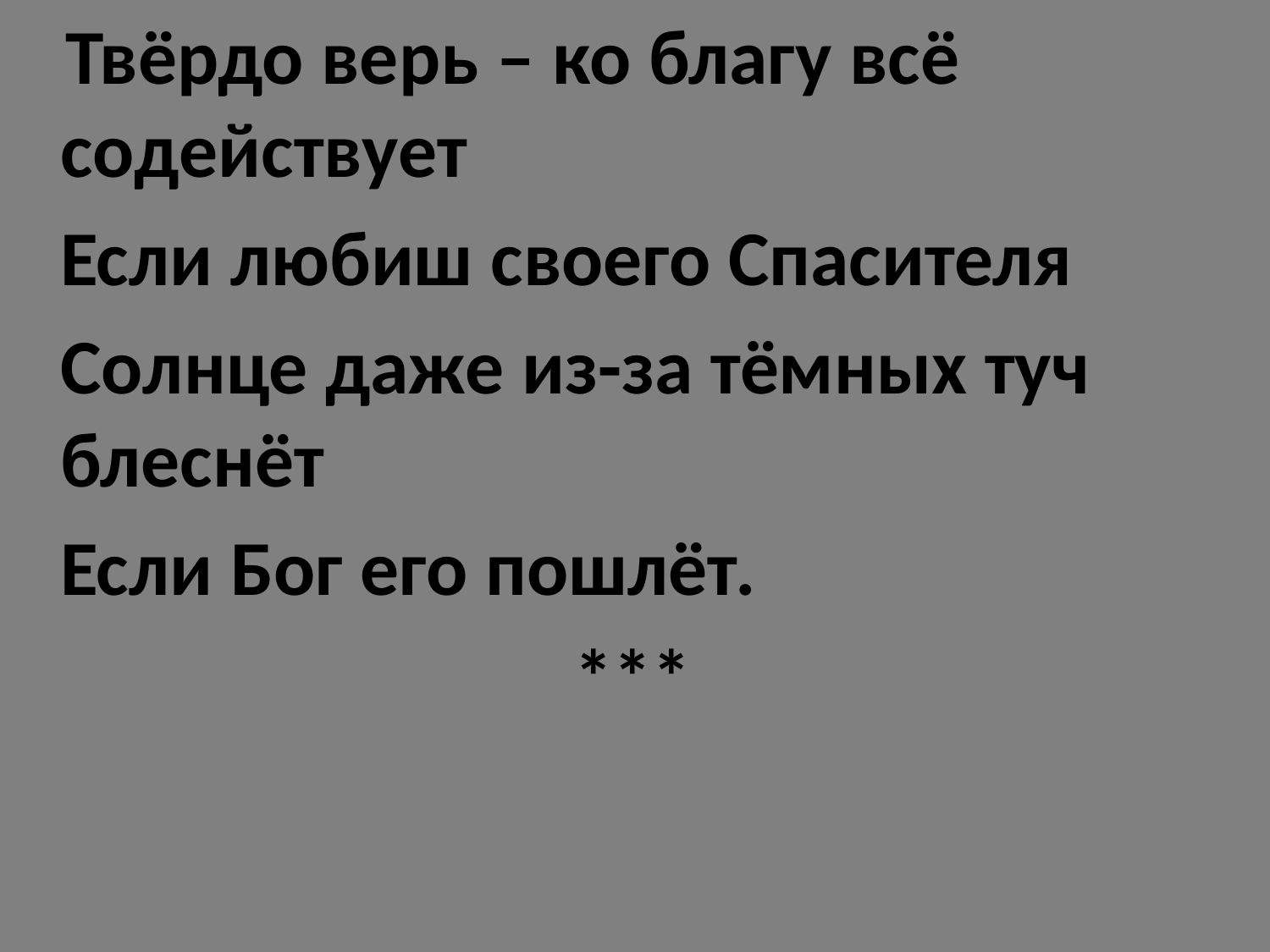

Твёрдо верь – ко благу всё содействует
	Если любиш своего Спасителя
	Солнце даже из-за тёмных туч блеснёт
	Если Бог его пошлёт.
                                ***